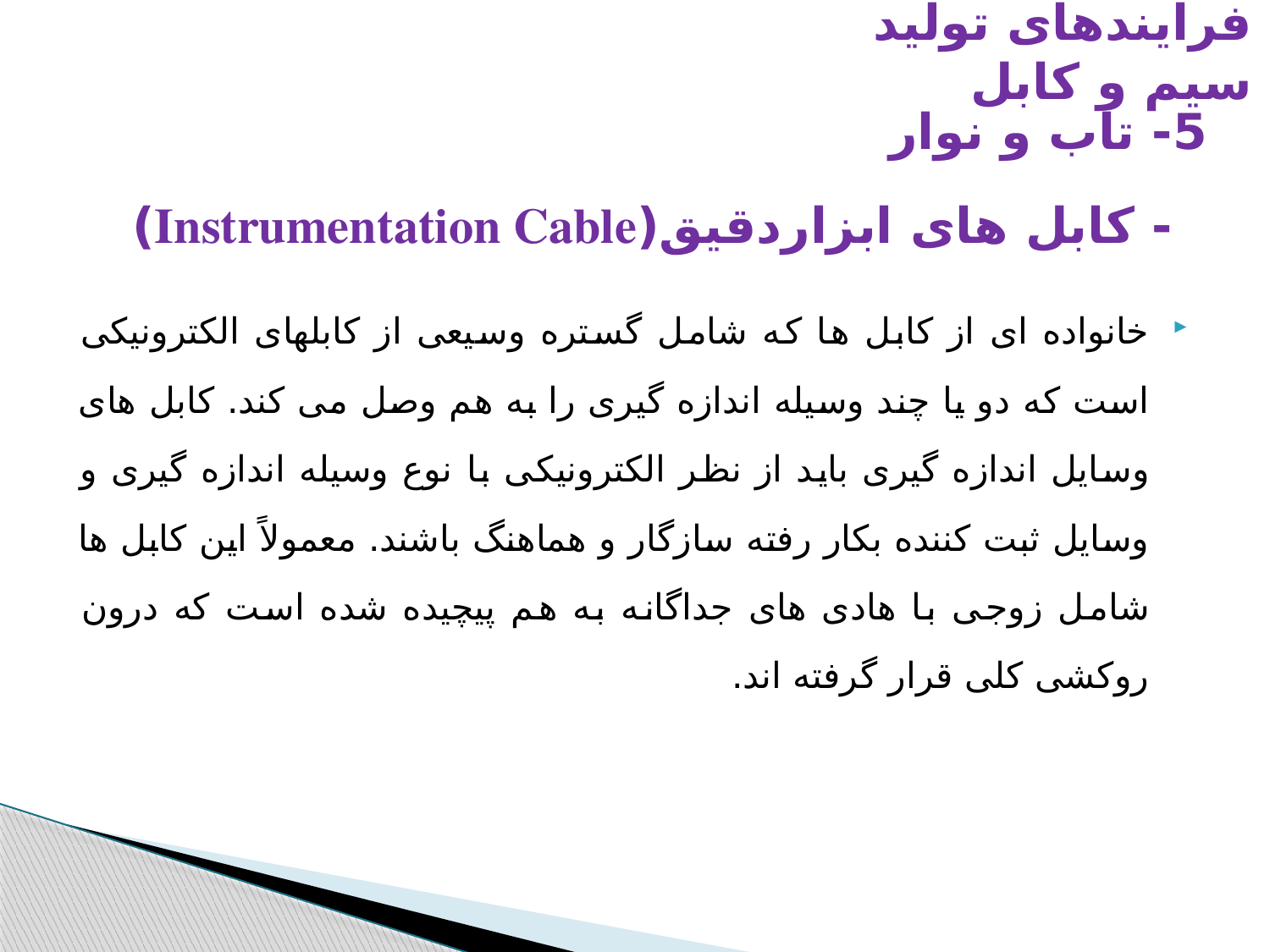

فرایندهای تولید سیم و کابل
5- تاب و نوار
- کابل های ابزاردقیق(Instrumentation Cable)
خانواده ای از کابل ها که شامل گستره وسیعی از کابلهای الکترونیکی است که دو یا چند وسیله اندازه گیری را به هم وصل می کند. کابل های وسایل اندازه گیری باید از نظر الکترونیکی با نوع وسیله اندازه گیری و وسایل ثبت کننده بکار رفته سازگار و هماهنگ باشند. معمولاً این کابل ها شامل زوجی با هادی های جداگانه به هم پیچیده شده است که درون روکشی کلی قرار گرفته اند.